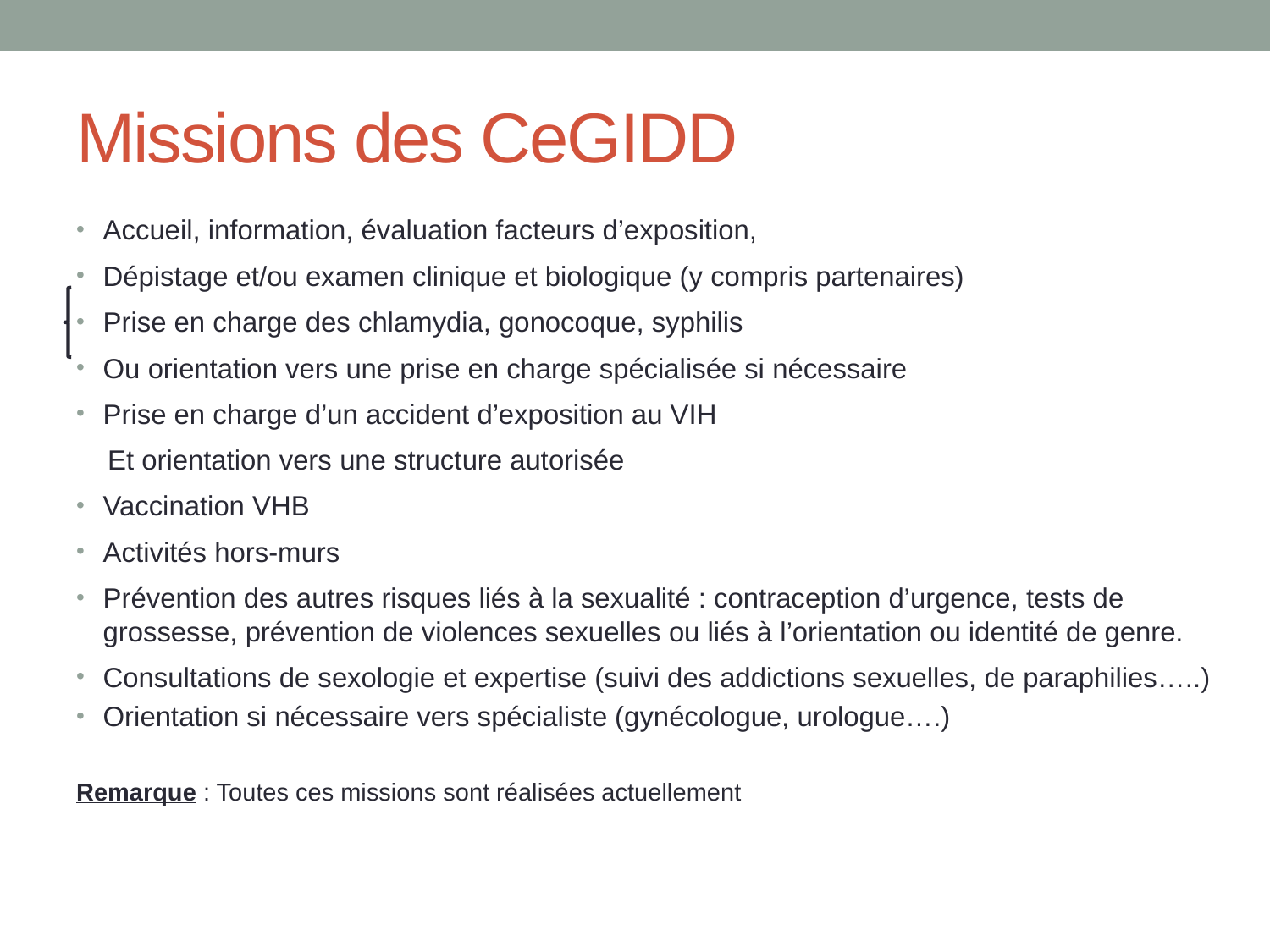

# Missions des CeGIDD
Accueil, information, évaluation facteurs d’exposition,
Dépistage et/ou examen clinique et biologique (y compris partenaires)
Prise en charge des chlamydia, gonocoque, syphilis
Ou orientation vers une prise en charge spécialisée si nécessaire
Prise en charge d’un accident d’exposition au VIH
    Et orientation vers une structure autorisée
Vaccination VHB
Activités hors-murs
Prévention des autres risques liés à la sexualité : contraception d’urgence, tests de grossesse, prévention de violences sexuelles ou liés à l’orientation ou identité de genre.
Consultations de sexologie et expertise (suivi des addictions sexuelles, de paraphilies…..)
Orientation si nécessaire vers spécialiste (gynécologue, urologue….)

Remarque : Toutes ces missions sont réalisées actuellement